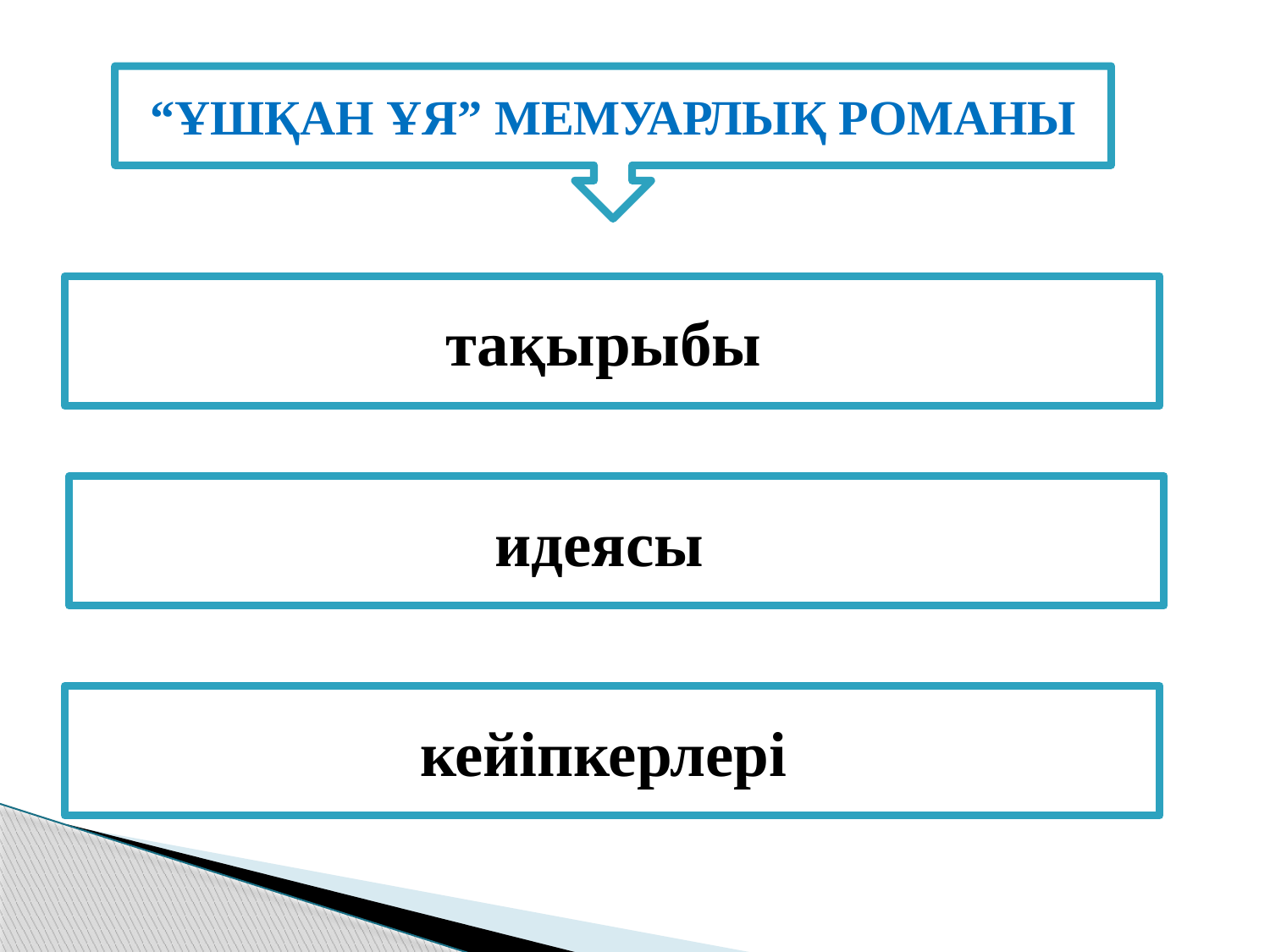

“ҰШҚАН ҰЯ” МЕМУАРЛЫҚ РОМАНЫ
 тақырыбы
 идеясы
 кейіпкерлері